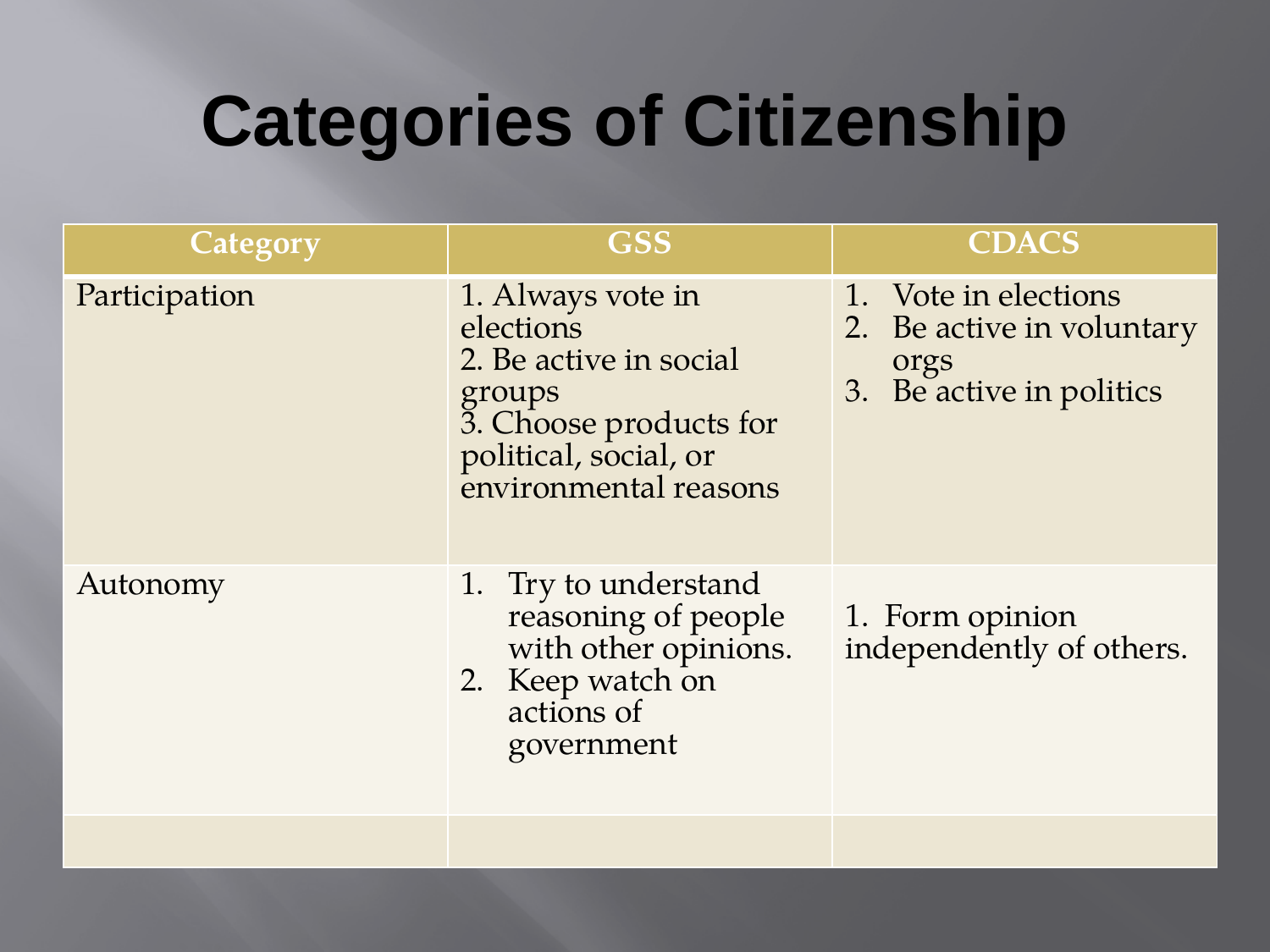

# Categories of Citizenship

| Category | GSS | CDACS |
| --- | --- | --- |
| Participation | 1. Always vote in elections 2. Be active in social groups 3. Choose products for political, social, or environmental reasons | Vote in elections Be active in voluntary orgs Be active in politics |
| Autonomy | Try to understand reasoning of people with other opinions. Keep watch on actions of government | 1. Form opinion independently of others. |
|  |  |  |